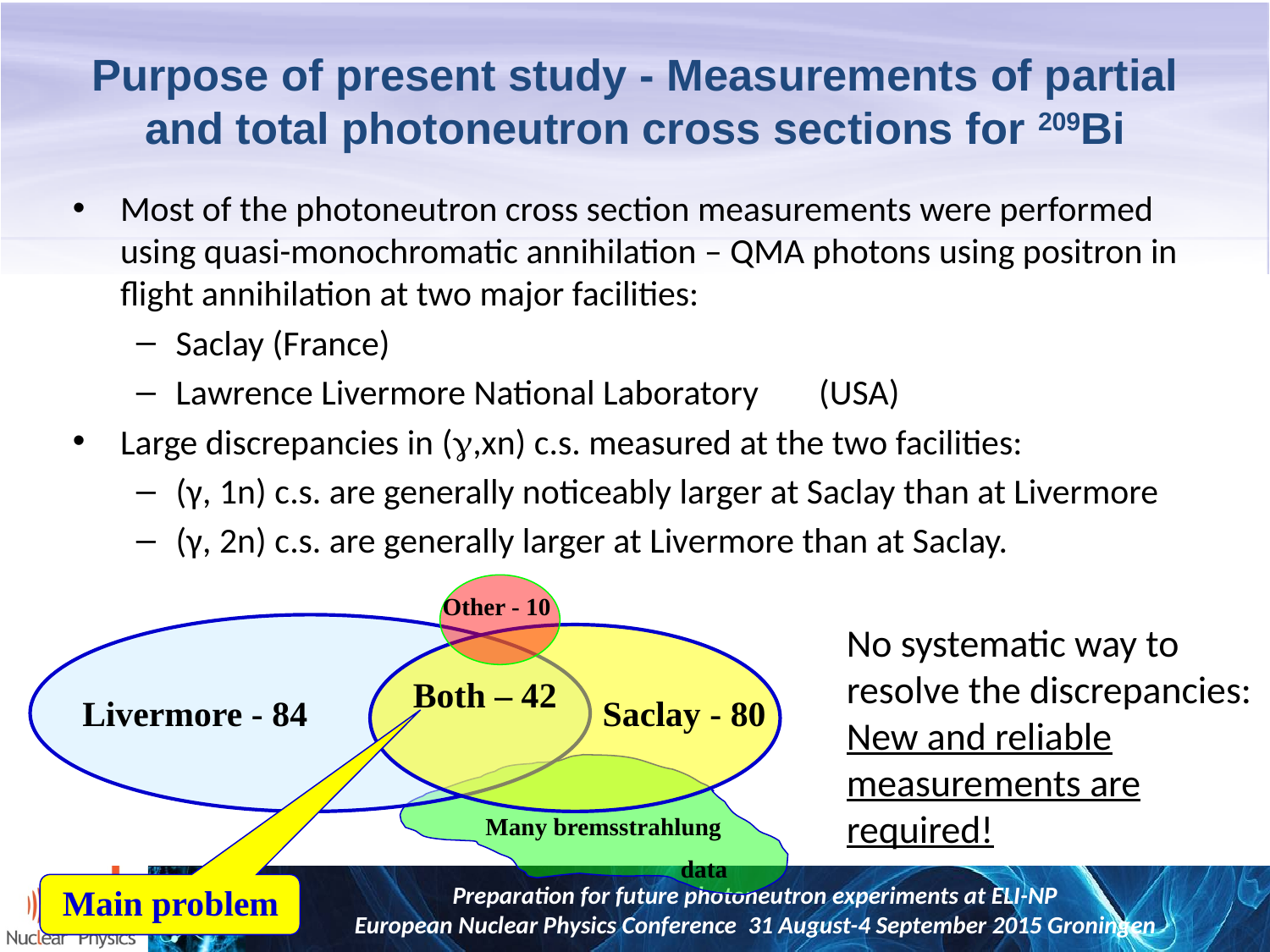

Purpose of present study - Measurements of partial and total photoneutron cross sections for 209Bi
Most of the photoneutron cross section measurements were performed using quasi-monochromatic annihilation – QMA photons using positron in flight annihilation at two major facilities:
Saclay (France)
Lawrence Livermore National Laboratory	 (USA)
Large discrepancies in (γ,xn) c.s. measured at the two facilities:
(γ, 1n) c.s. are generally noticeably larger at Saclay than at Livermore
(γ, 2n) c.s. are generally larger at Livermore than at Saclay.

Other - 10
No systematic way to resolve the discrepancies:
New and reliable measurements are required!

Both – 42
Livermore - 84
Saclay - 80

Many bremsstrahlung
data

Main problem